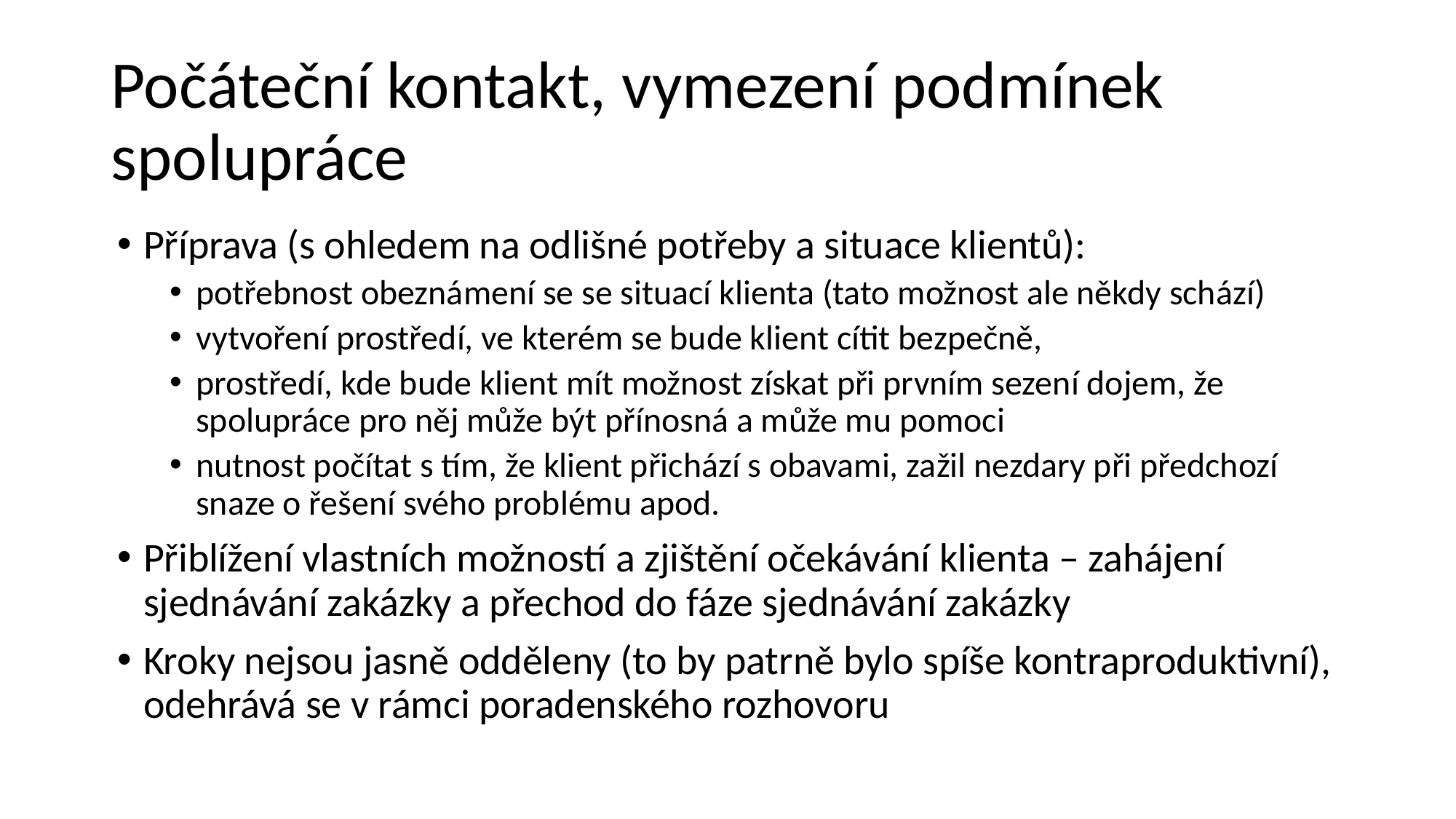

# Počáteční kontakt, vymezení podmínek spolupráce
Příprava (s ohledem na odlišné potřeby a situace klientů):
potřebnost obeznámení se se situací klienta (tato možnost ale někdy schází)
vytvoření prostředí, ve kterém se bude klient cítit bezpečně,
prostředí, kde bude klient mít možnost získat při prvním sezení dojem, že spolupráce pro něj může být přínosná a může mu pomoci
nutnost počítat s tím, že klient přichází s obavami, zažil nezdary při předchozí snaze o řešení svého problému apod.
Přiblížení vlastních možností a zjištění očekávání klienta – zahájení sjednávání zakázky a přechod do fáze sjednávání zakázky
Kroky nejsou jasně odděleny (to by patrně bylo spíše kontraproduktivní), odehrává se v rámci poradenského rozhovoru